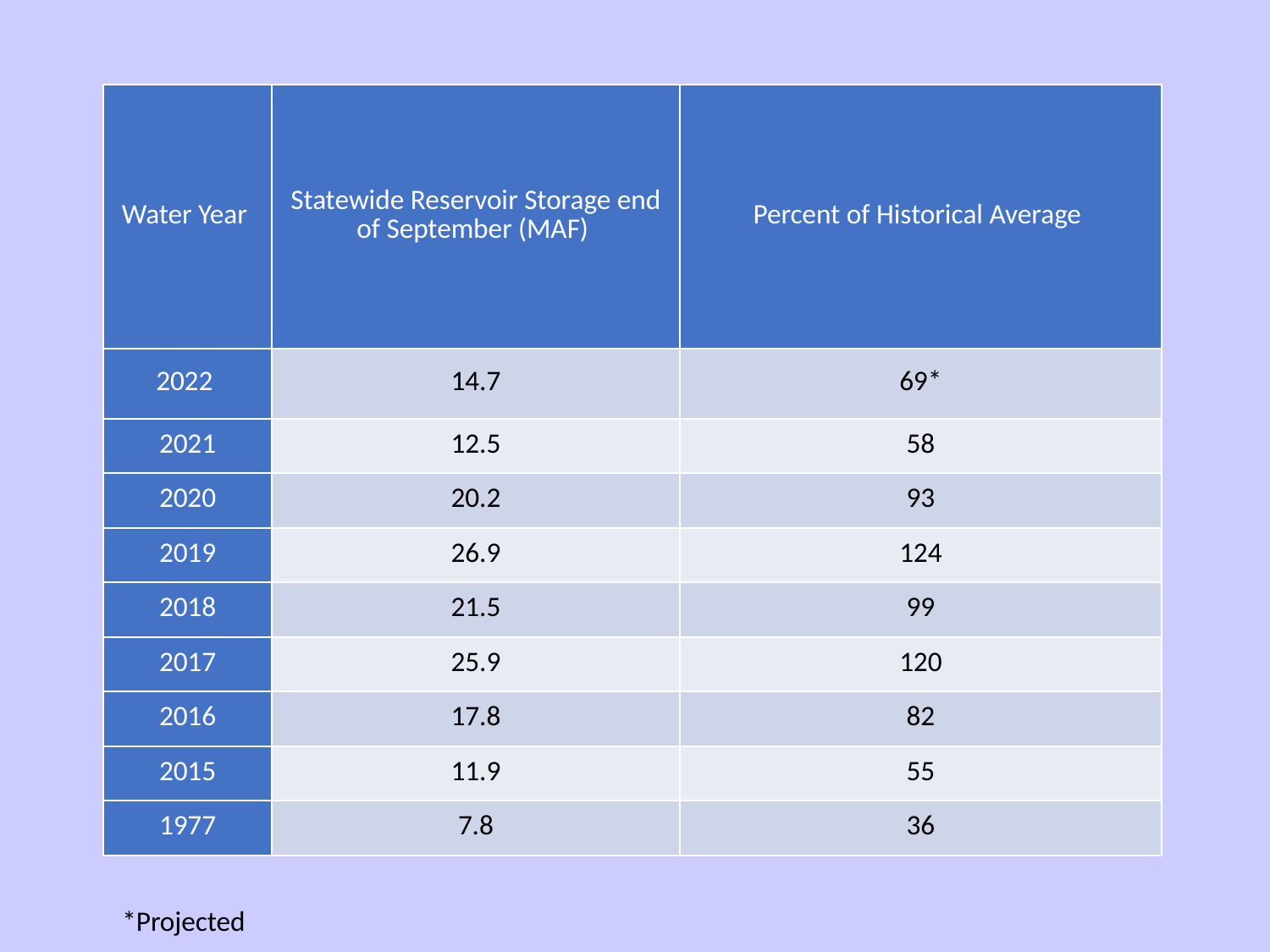

Statewide reservoir storage end of september
| Water Year | Statewide Reservoir Storage end of September (MAF) | Percent of Historical Average |
| --- | --- | --- |
| 2022 | 14.7 | 69\* |
| 2021 | 12.5 | 58 |
| 2020 | 20.2 | 93 |
| 2019 | 26.9 | 124 |
| 2018 | 21.5 | 99 |
| 2017 | 25.9 | 120 |
| 2016 | 17.8 | 82 |
| 2015 | 11.9 | 55 |
| 1977 | 7.8 | 36 |
*Projected